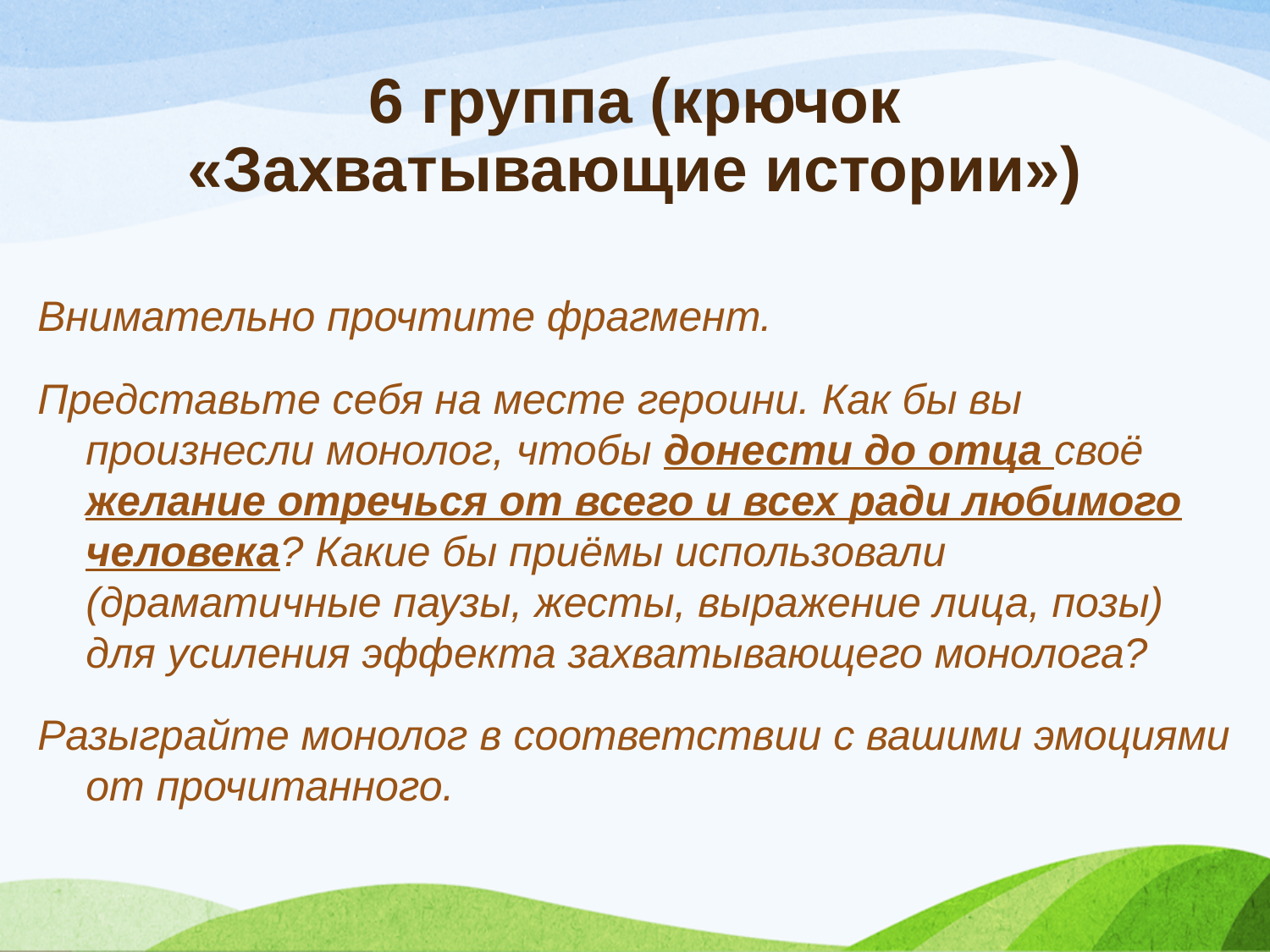

# 6 группа (крючок «Захватывающие истории»)
Внимательно прочтите фрагмент.
Представьте себя на месте героини. Как бы вы произнесли монолог, чтобы донести до отца своё желание отречься от всего и всех ради любимого человека? Какие бы приёмы использовали (драматичные паузы, жесты, выражение лица, позы) для усиления эффекта захватывающего монолога?
Разыграйте монолог в соответствии с вашими эмоциями от прочитанного.